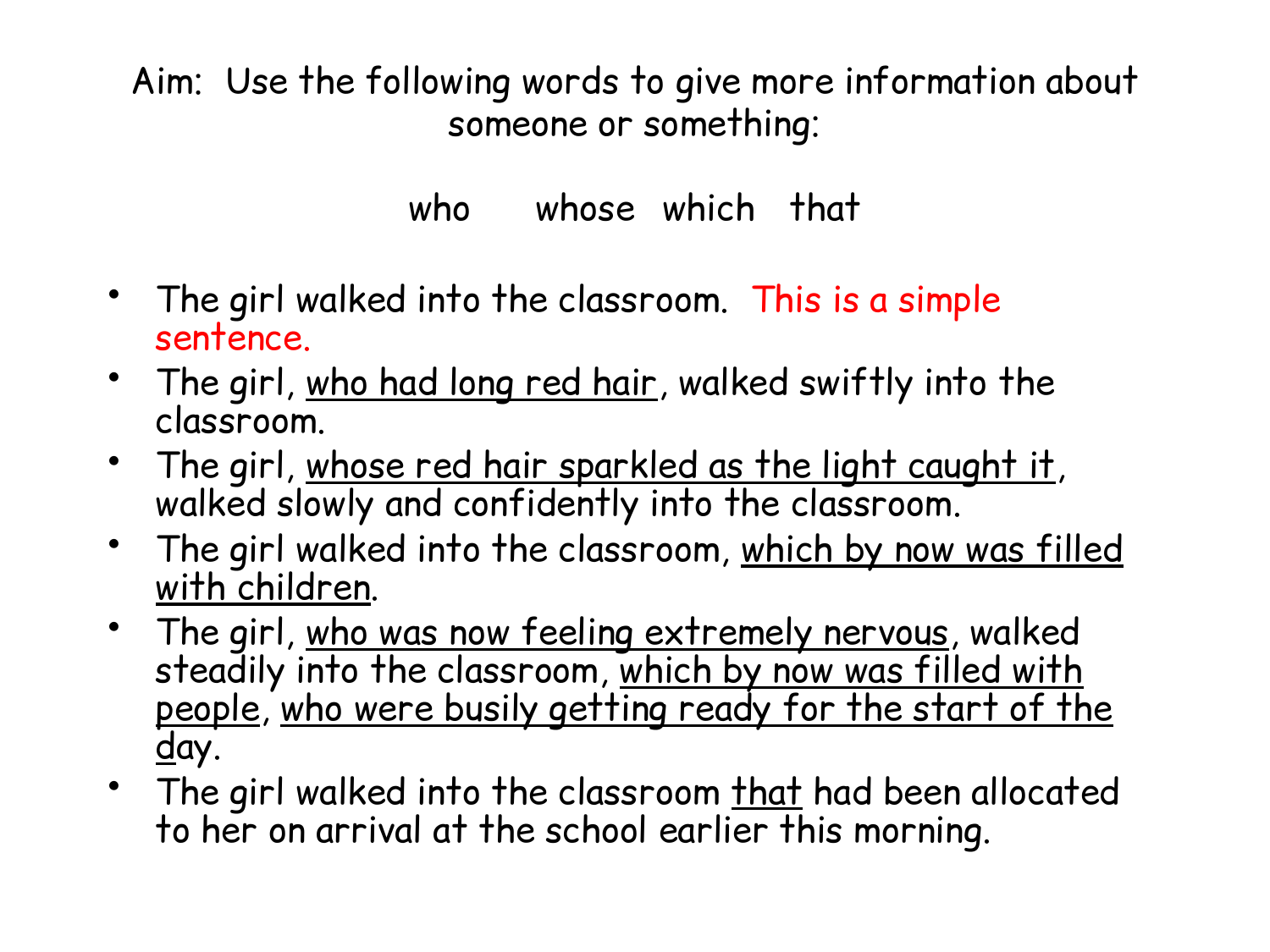

# Aim:  Use the following words to give more information about someone or something:   who	whose	which	that
The girl walked into the classroom.  This is a simple sentence.
The girl, who had long red hair, walked swiftly into the classroom.
The girl, whose red hair sparkled as the light caught it, walked slowly and confidently into the classroom.
The girl walked into the classroom, which by now was filled with children.
The girl, who was now feeling extremely nervous, walked steadily into the classroom, which by now was filled with people, who were busily getting ready for the start of the day.
The girl walked into the classroom that had been allocated to her on arrival at the school earlier this morning.